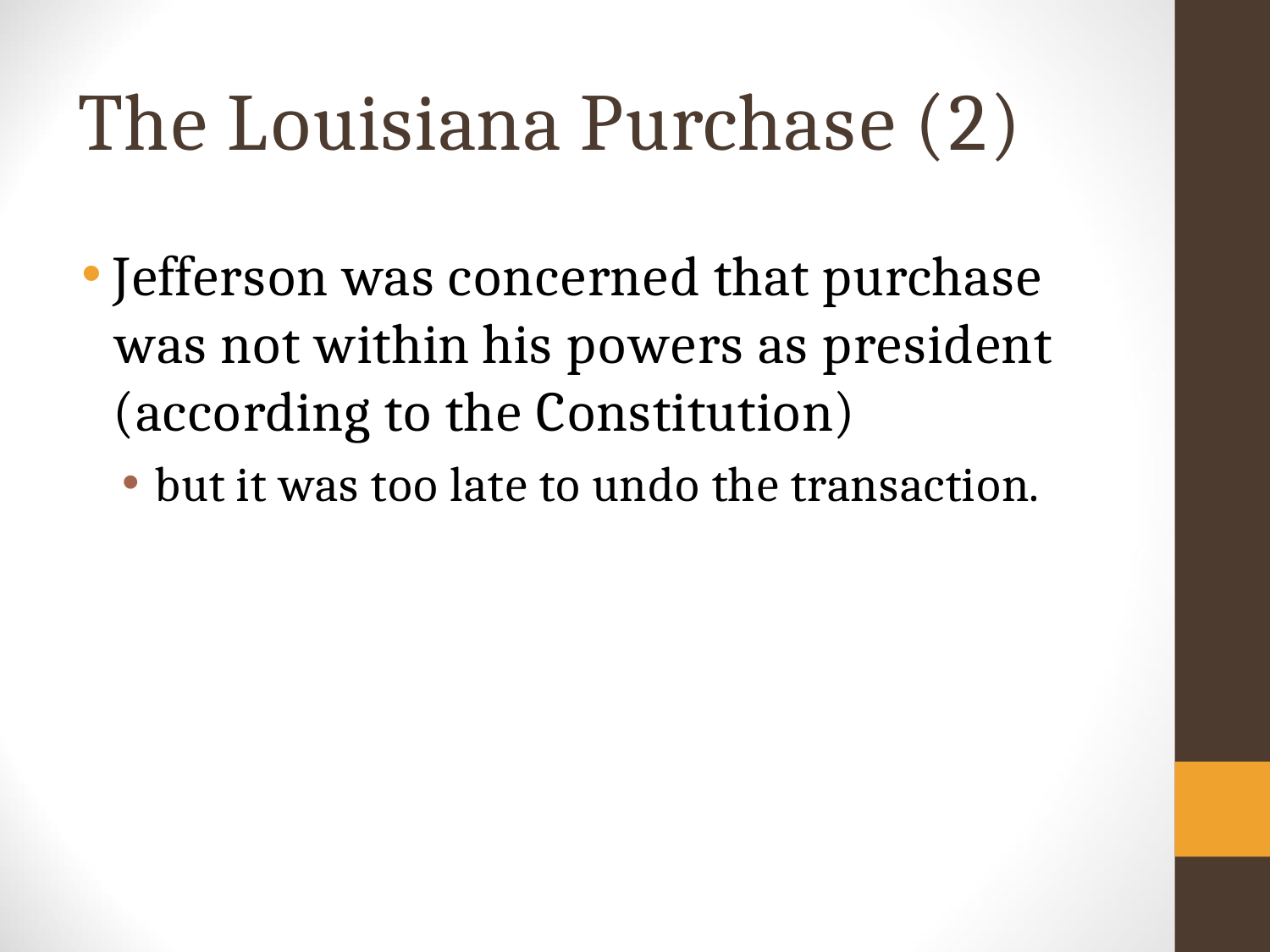

# The Louisiana Purchase (2)
Jefferson was concerned that purchase was not within his powers as president (according to the Constitution)
but it was too late to undo the transaction.